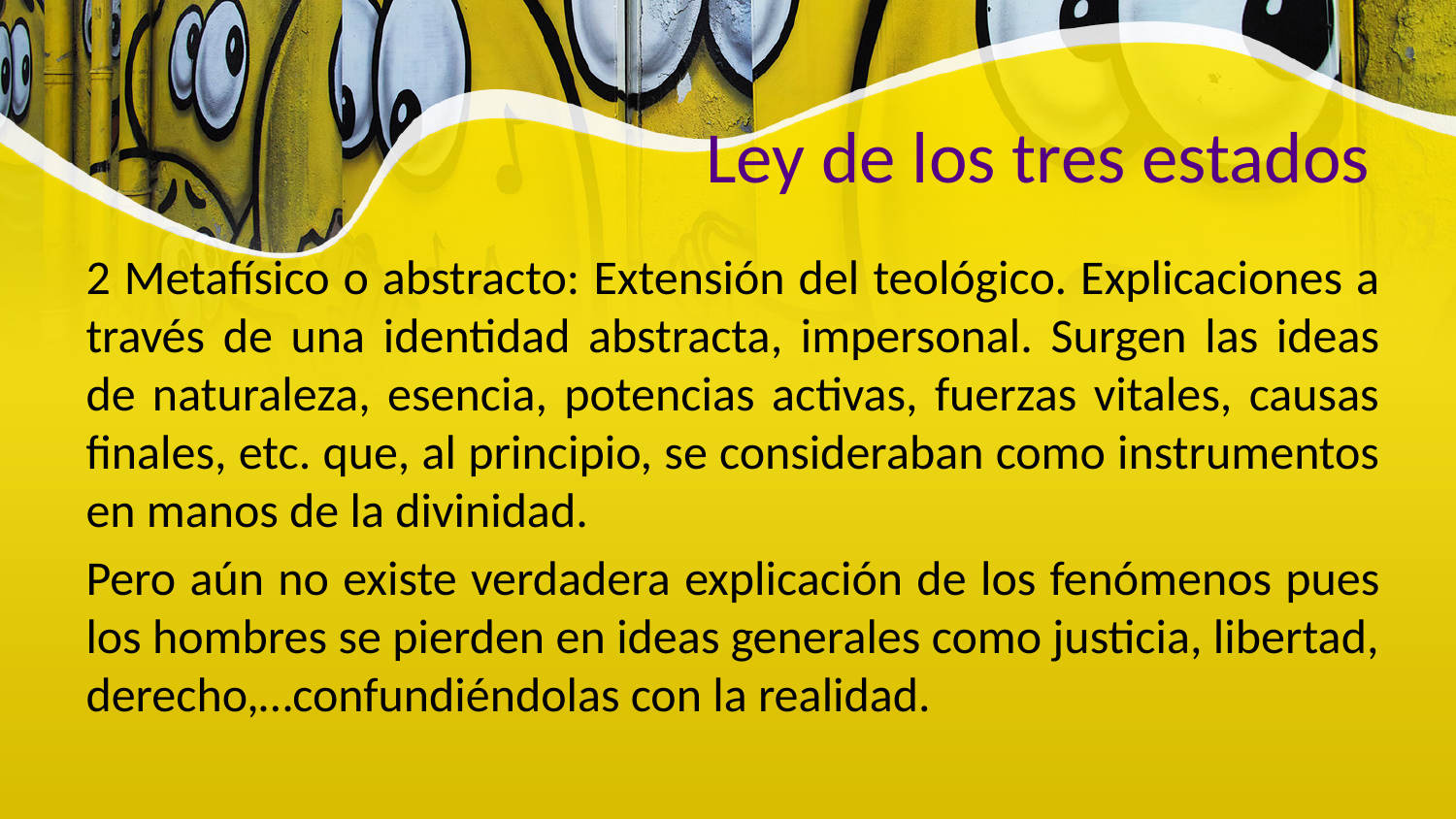

Ley de los tres estados
2 Metafísico o abstracto: Extensión del teológico. Explicaciones a través de una identidad abstracta, impersonal. Surgen las ideas de naturaleza, esencia, potencias activas, fuerzas vitales, causas finales, etc. que, al principio, se consideraban como instrumentos en manos de la divinidad.
Pero aún no existe verdadera explicación de los fenómenos pues los hombres se pierden en ideas generales como justicia, libertad, derecho,…confundiéndolas con la realidad.